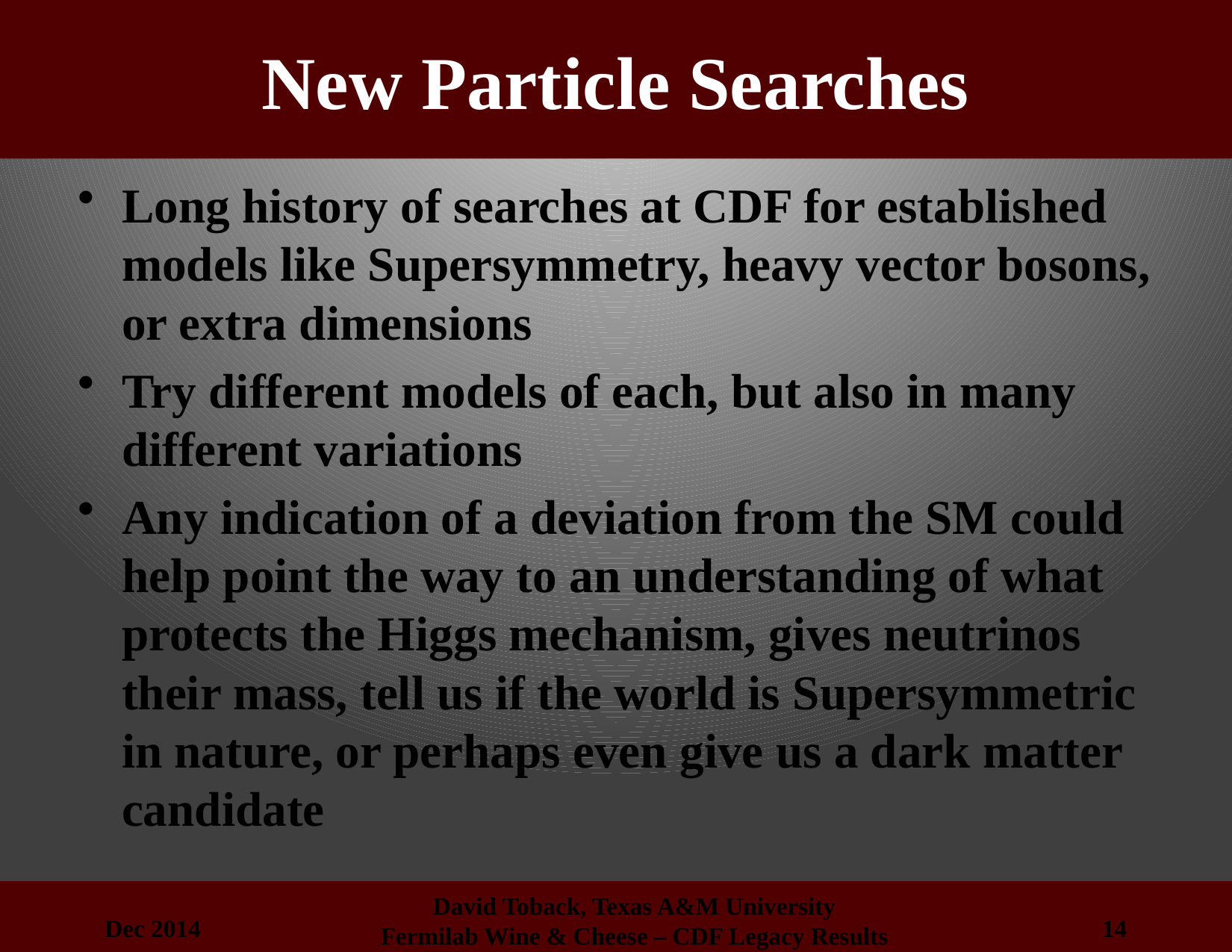

# New Particle Searches
Long history of searches at CDF for established models like Supersymmetry, heavy vector bosons, or extra dimensions
Try different models of each, but also in many different variations
Any indication of a deviation from the SM could help point the way to an understanding of what protects the Higgs mechanism, gives neutrinos their mass, tell us if the world is Supersymmetric in nature, or perhaps even give us a dark matter candidate

Dec 2014

14
David Toback, Texas A&M University
Fermilab Wine & Cheese – CDF Legacy Results